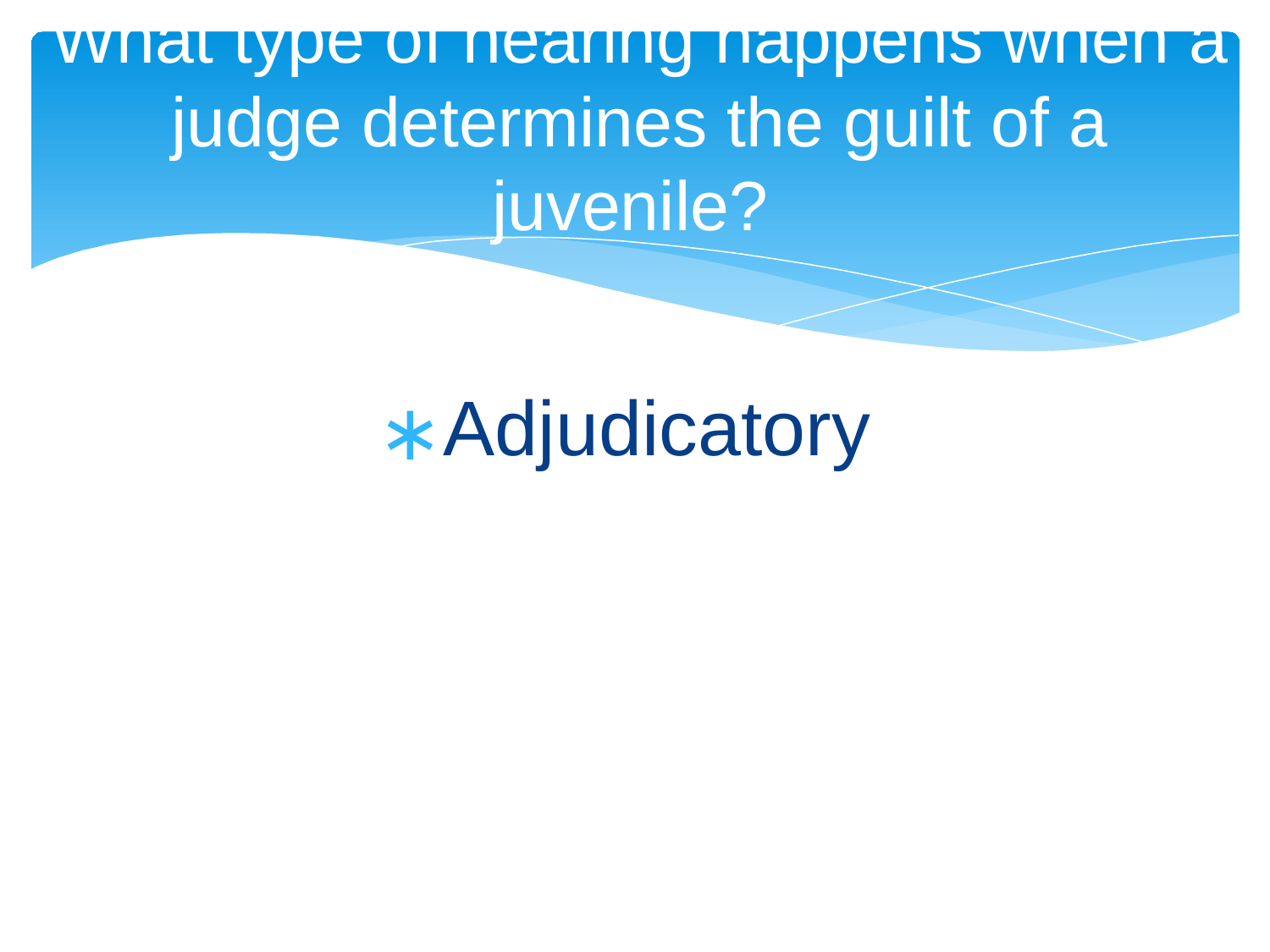

# What type of hearing happens when a judge determines the guilt of a juvenile?
Adjudicatory